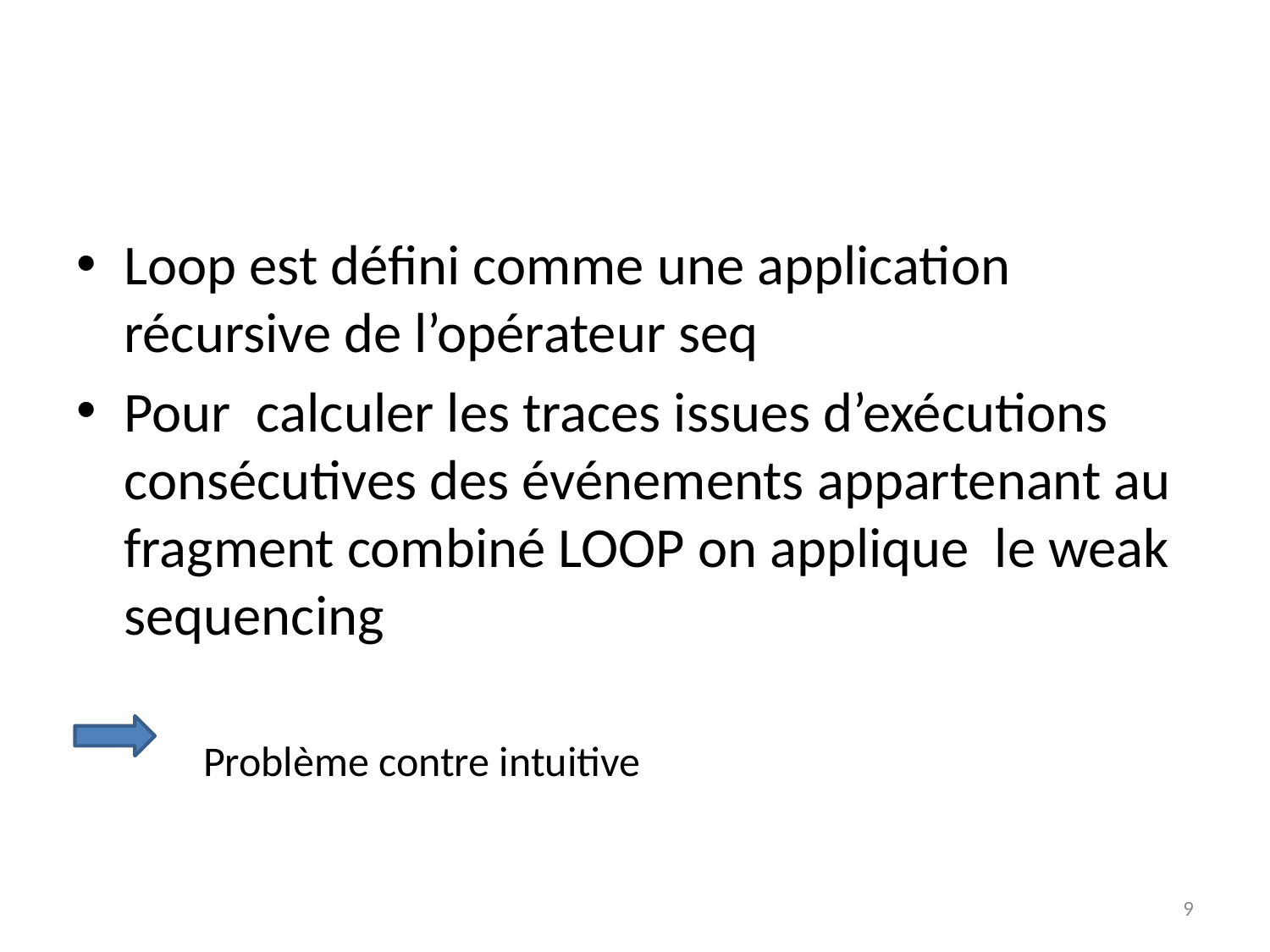

#
Loop est défini comme une application récursive de l’opérateur seq
Pour  calculer les traces issues d’exécutions consécutives des événements appartenant au fragment combiné LOOP on applique  le weak sequencing

Problème contre intuitive

9